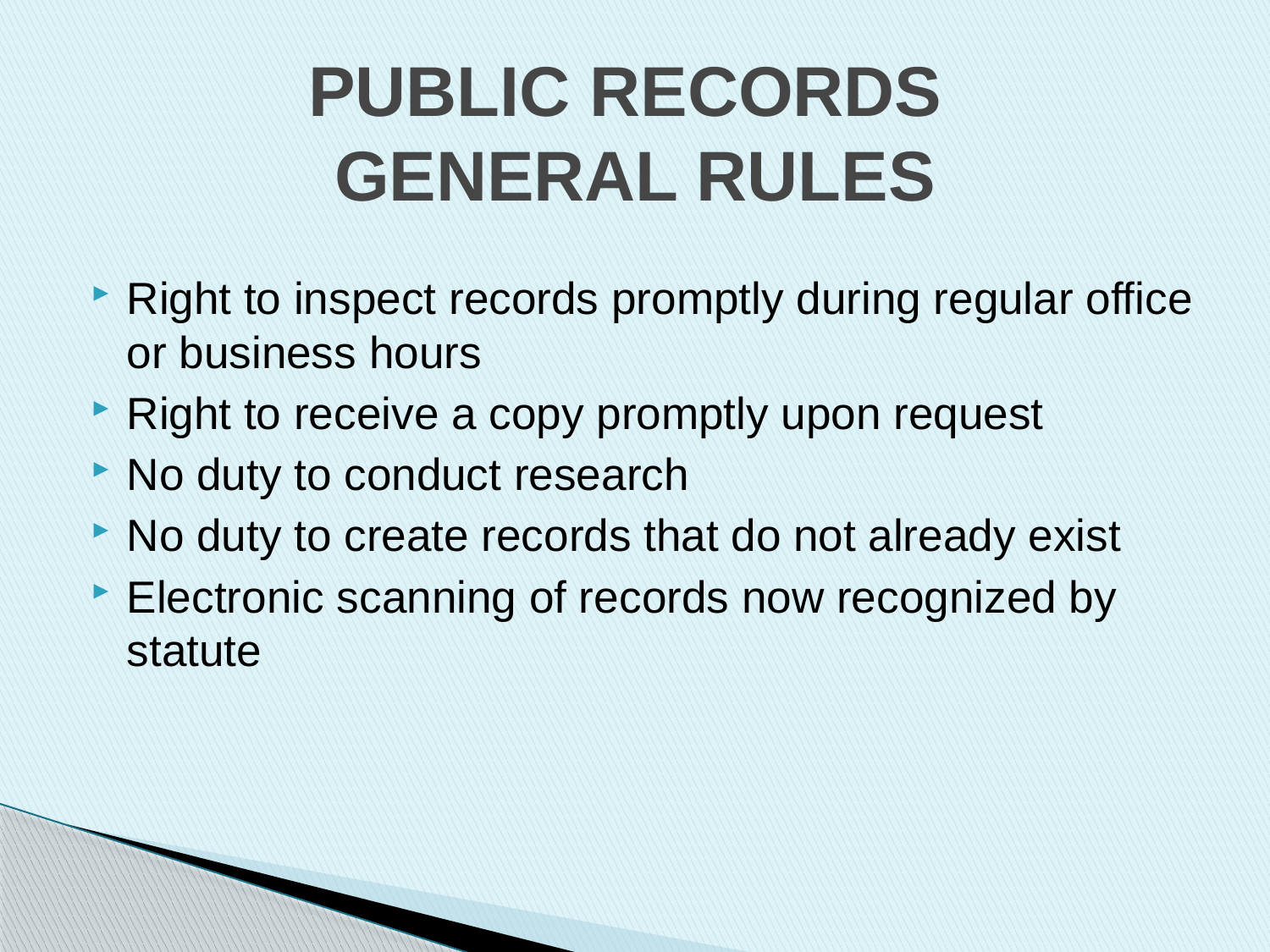

# PUBLIC RECORDS GENERAL RULES

Right to inspect records promptly during regular office or business hours
Right to receive a copy promptly upon request
No duty to conduct research
No duty to create records that do not already exist
Electronic scanning of records now recognized by statute